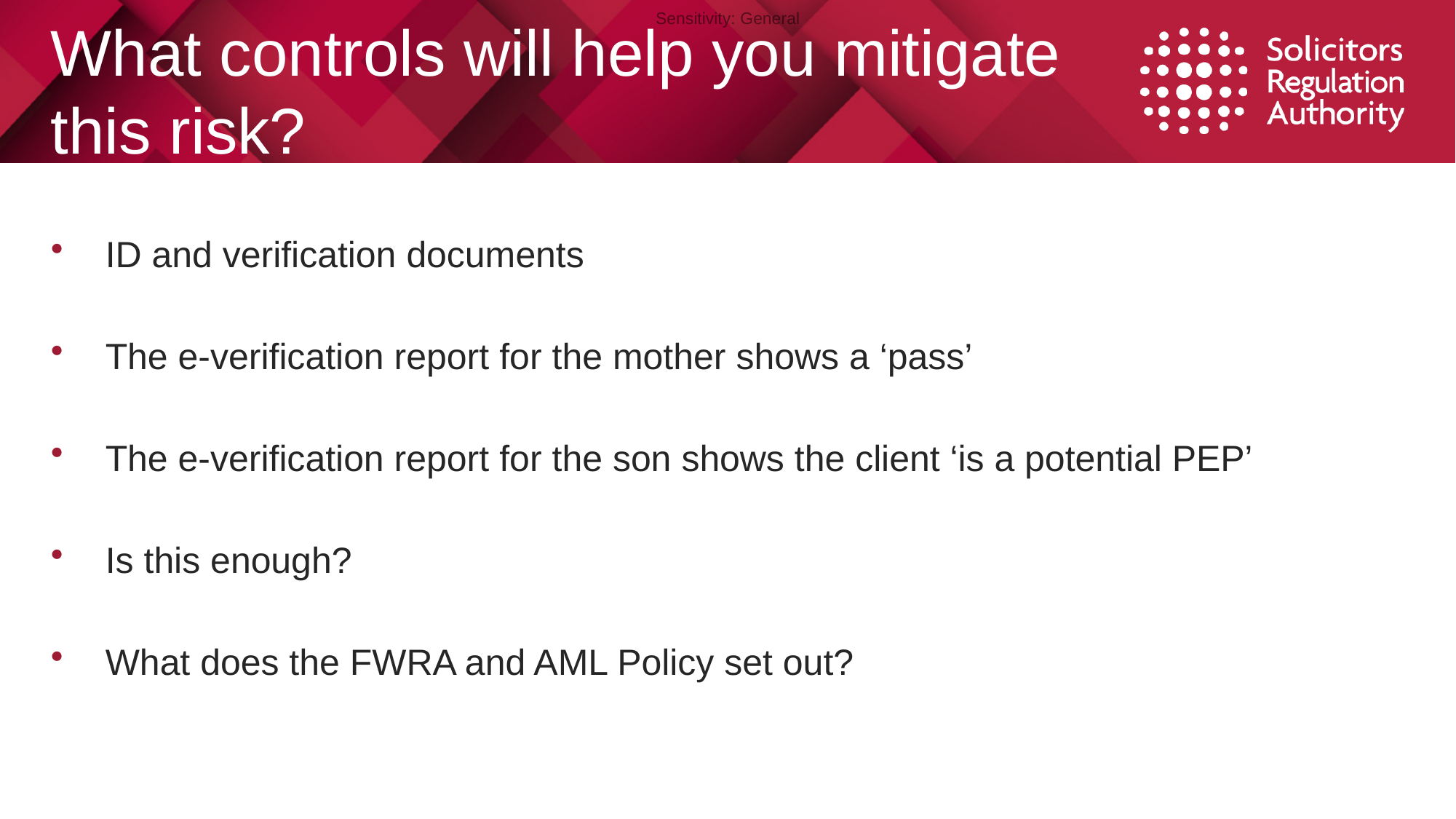

# What controls will help you mitigate this risk?
ID and verification documents

The e-verification report for the mother shows a ‘pass’

The e-verification report for the son shows the client ‘is a potential PEP’

Is this enough?

What does the FWRA and AML Policy set out?